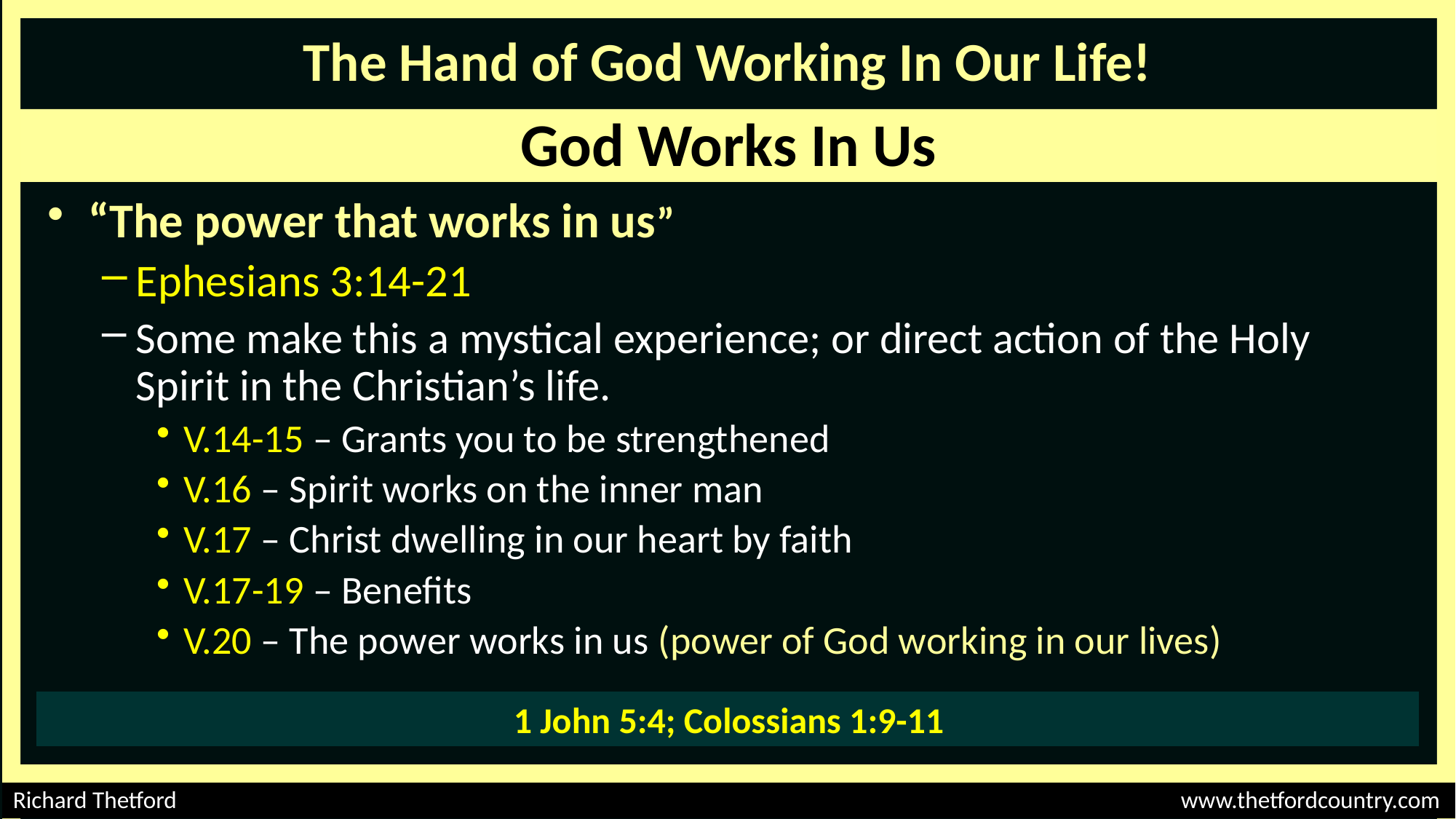

The Hand of God Working In Our Life!
God Works In Us

“The power that works in us”
Ephesians 3:14-21
Some make this a mystical experience; or direct action of the Holy Spirit in the Christian’s life.
V.14-15 – Grants you to be strengthened
V.16 – Spirit works on the inner man
V.17 – Christ dwelling in our heart by faith
V.17-19 – Benefits
V.20 – The power works in us (power of God working in our lives)

1 John 5:4; Colossians 1:9-11

Richard Thetford									              www.thetfordcountry.com